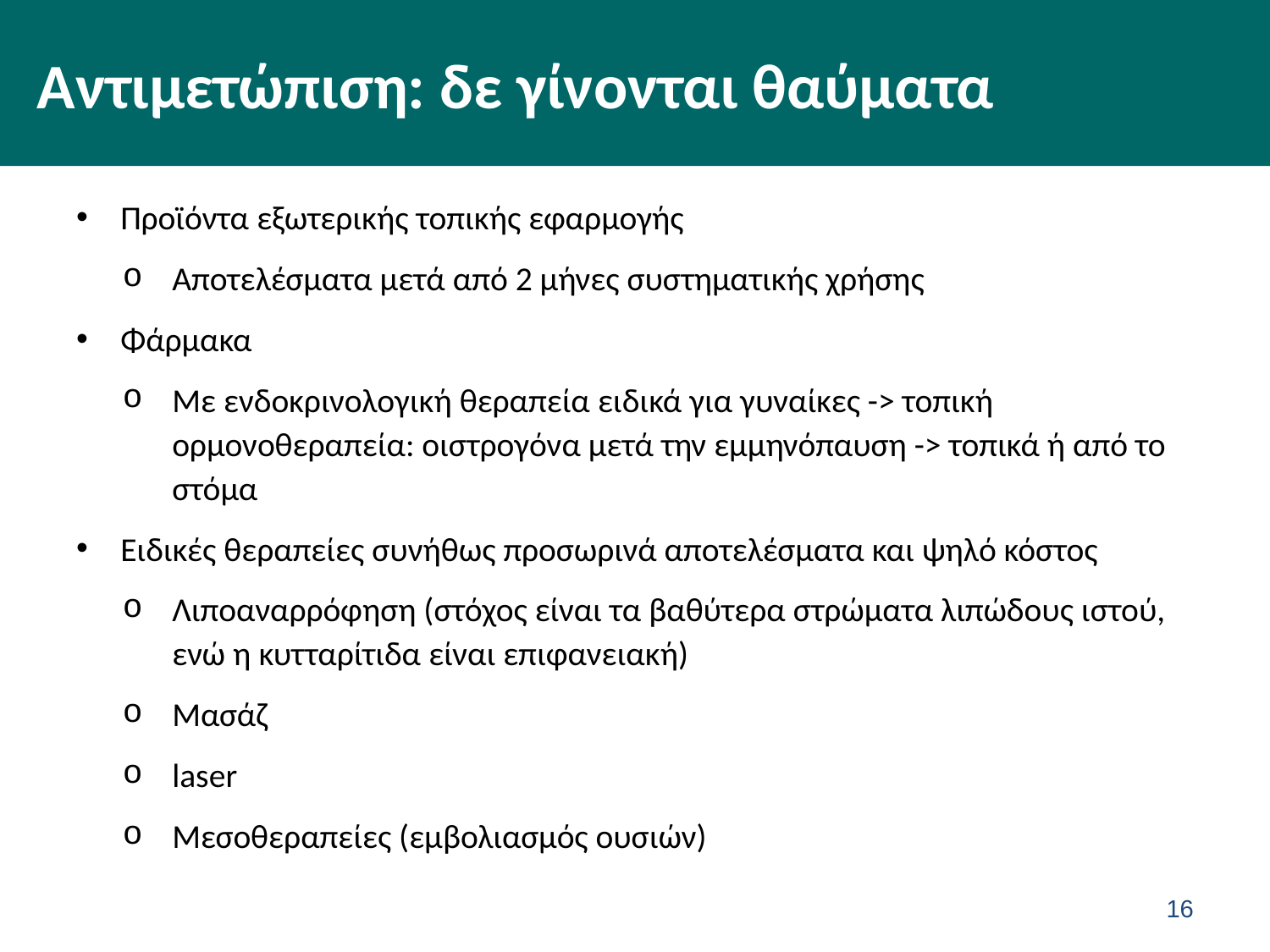

# Αντιμετώπιση: δε γίνονται θαύματα
Προϊόντα εξωτερικής τοπικής εφαρμογής
Αποτελέσματα μετά από 2 μήνες συστηματικής χρήσης
Φάρμακα
Με ενδοκρινολογική θεραπεία ειδικά για γυναίκες -> τοπική ορμονοθεραπεία: οιστρογόνα μετά την εμμηνόπαυση -> τοπικά ή από το στόμα
Ειδικές θεραπείες συνήθως προσωρινά αποτελέσματα και ψηλό κόστος
Λιποαναρρόφηση (στόχος είναι τα βαθύτερα στρώματα λιπώδους ιστού, ενώ η κυτταρίτιδα είναι επιφανειακή)
Μασάζ
laser
Μεσοθεραπείες (εμβολιασμός ουσιών)

16